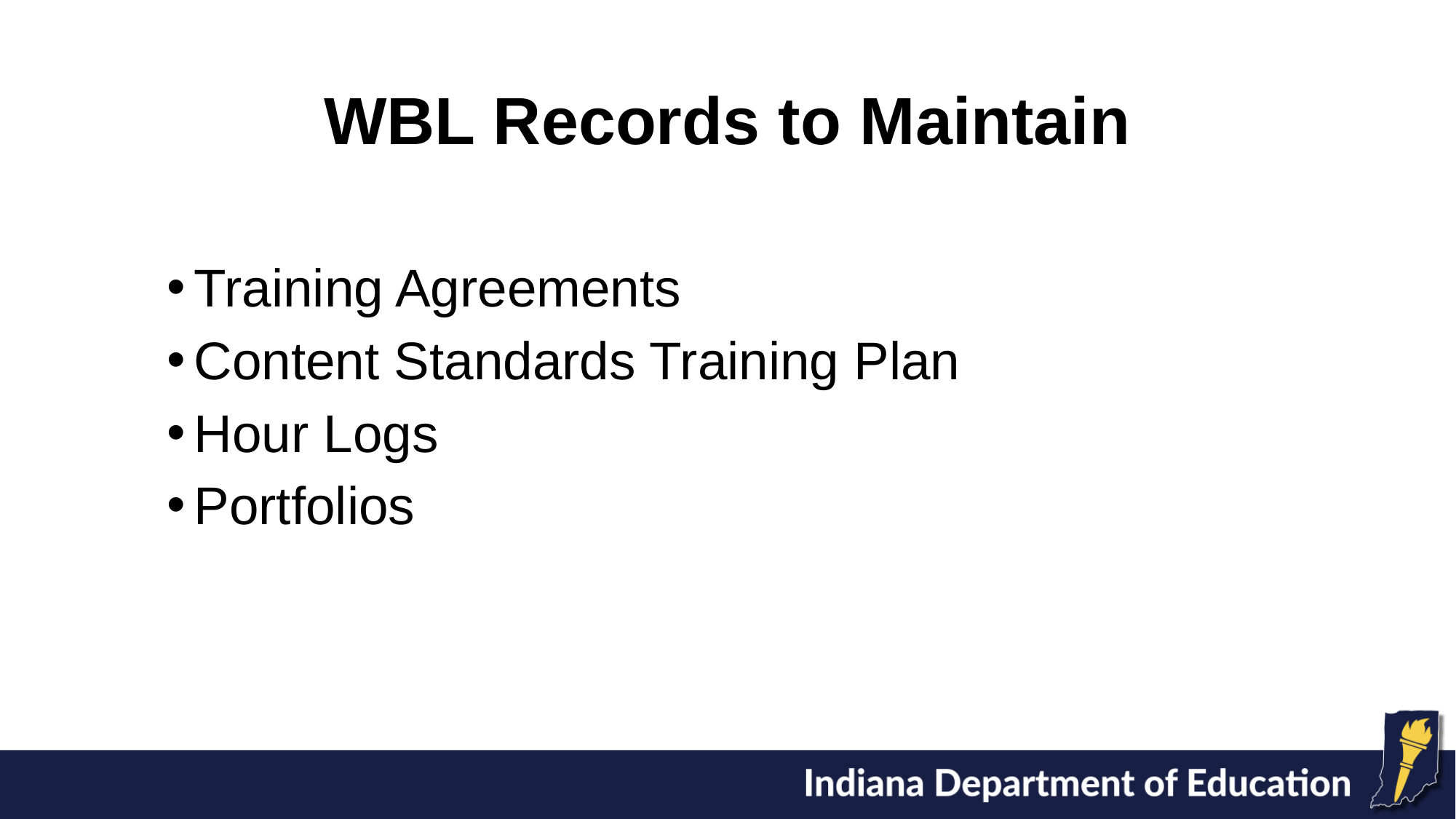

# WBL Records to Maintain
Training Agreements
Content Standards Training Plan
Hour Logs
Portfolios